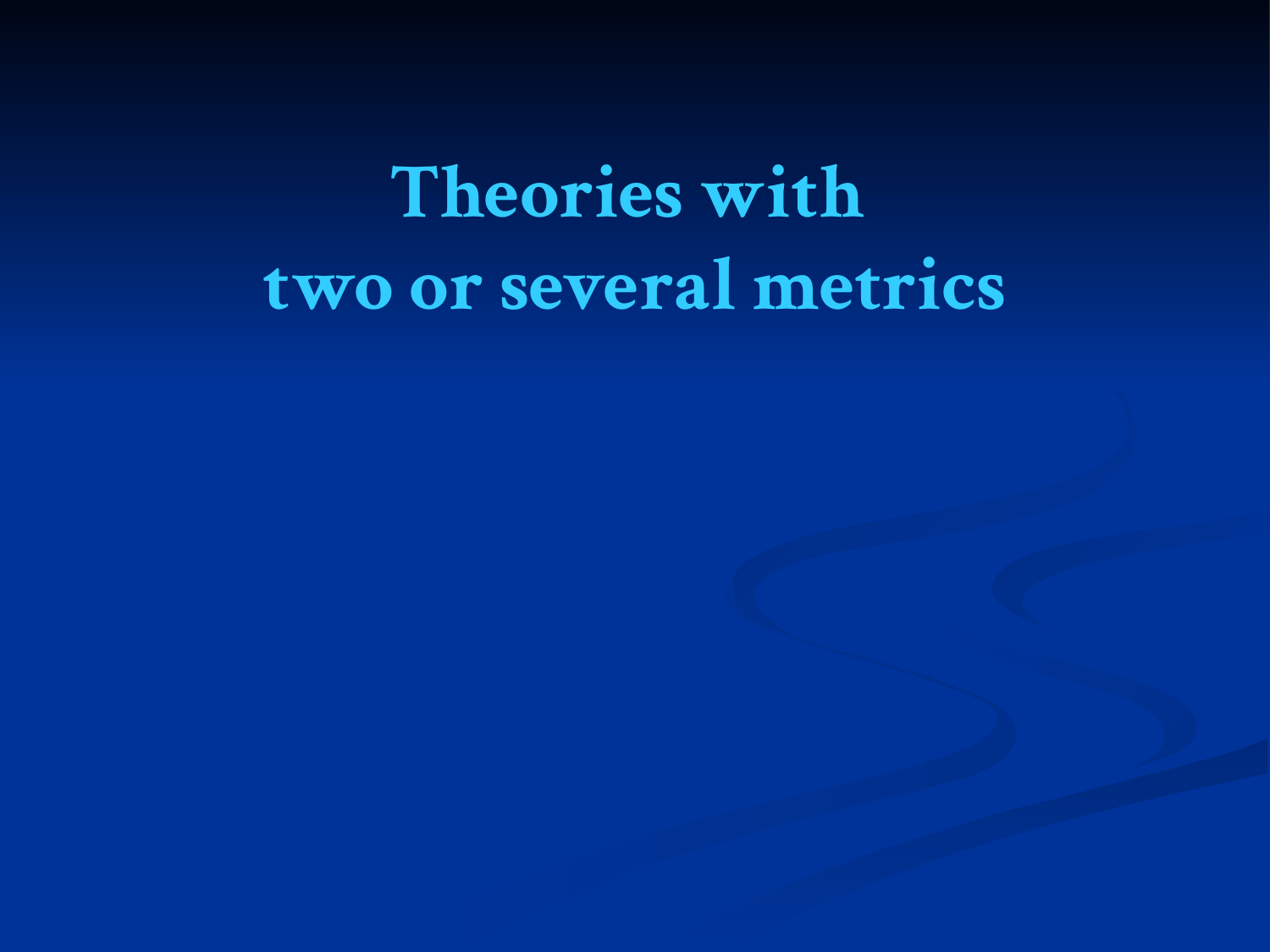

# Theories with two or several metrics